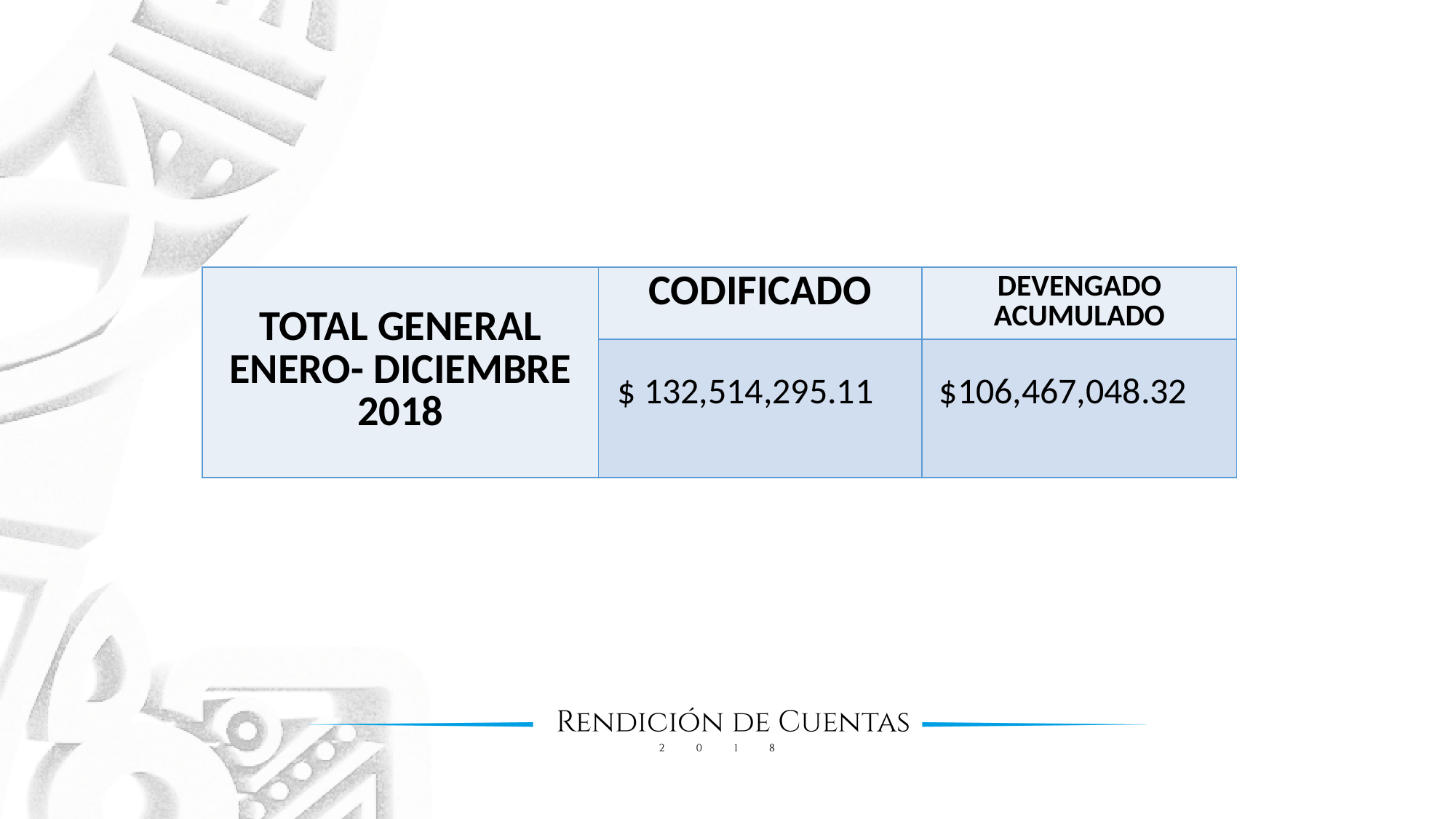

| TOTAL GENERAL ENERO- DICIEMBRE 2018 | CODIFICADO | DEVENGADO ACUMULADO |
| --- | --- | --- |
|  | $ 132,514,295.11 | $106,467,048.32 |